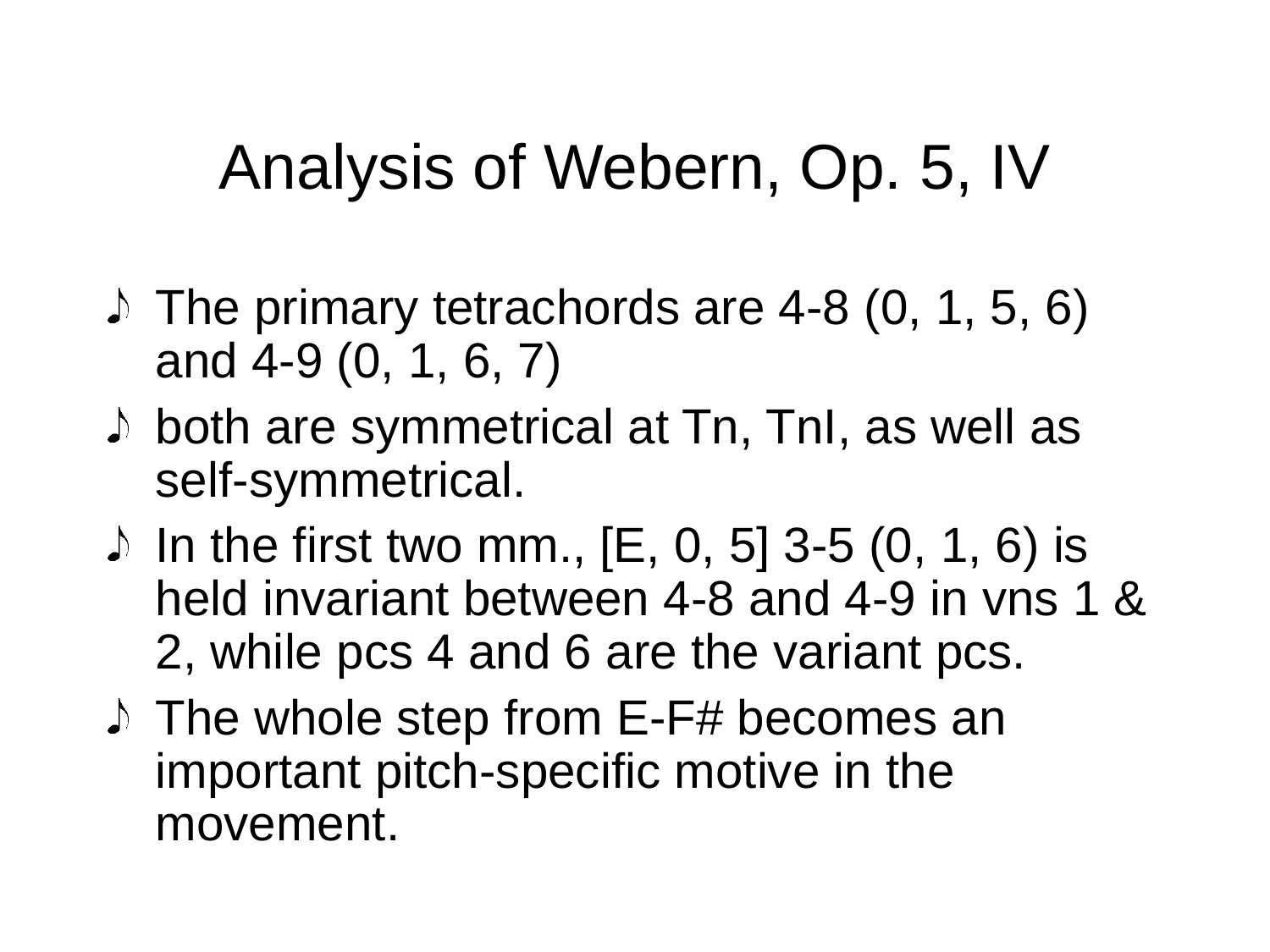

# Analysis of Webern, Op. 5, IV
The primary tetrachords are 4-8 (0, 1, 5, 6) and 4-9 (0, 1, 6, 7)
both are symmetrical at Tn, TnI, as well as self-symmetrical.
In the first two mm., [E, 0, 5] 3-5 (0, 1, 6) is held invariant between 4-8 and 4-9 in vns 1 & 2, while pcs 4 and 6 are the variant pcs.
The whole step from E-F# becomes an important pitch-specific motive in the movement.